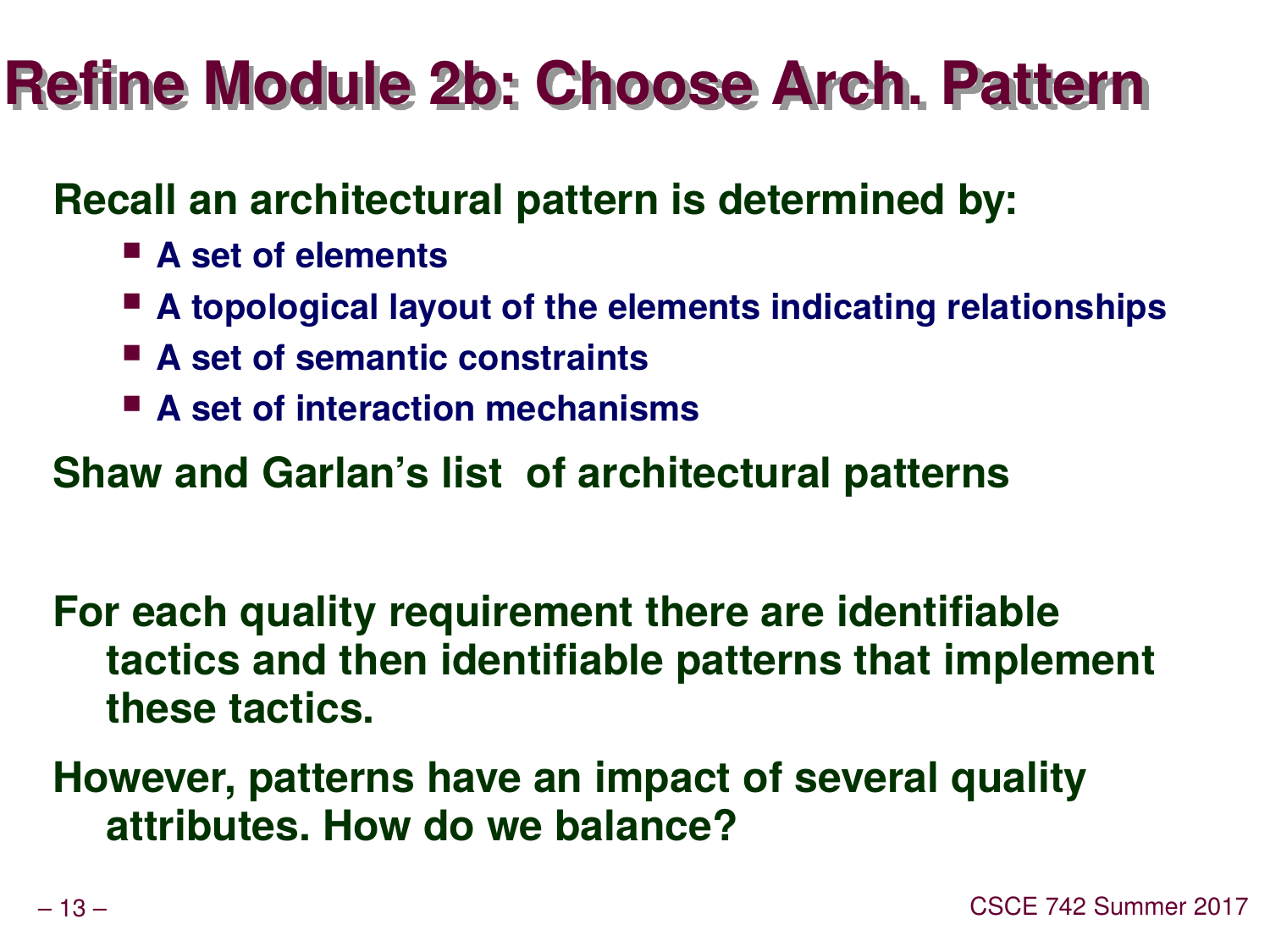

# Refine Module 2b: Choose Arch. Pattern
Recall an architectural pattern is determined by:
A set of elements
A topological layout of the elements indicating relationships
A set of semantic constraints
A set of interaction mechanisms
Shaw and Garlan’s list  of architectural patterns

For each quality requirement there are identifiable tactics and then identifiable patterns that implement these tactics.
However, patterns have an impact of several quality attributes. How do we balance?